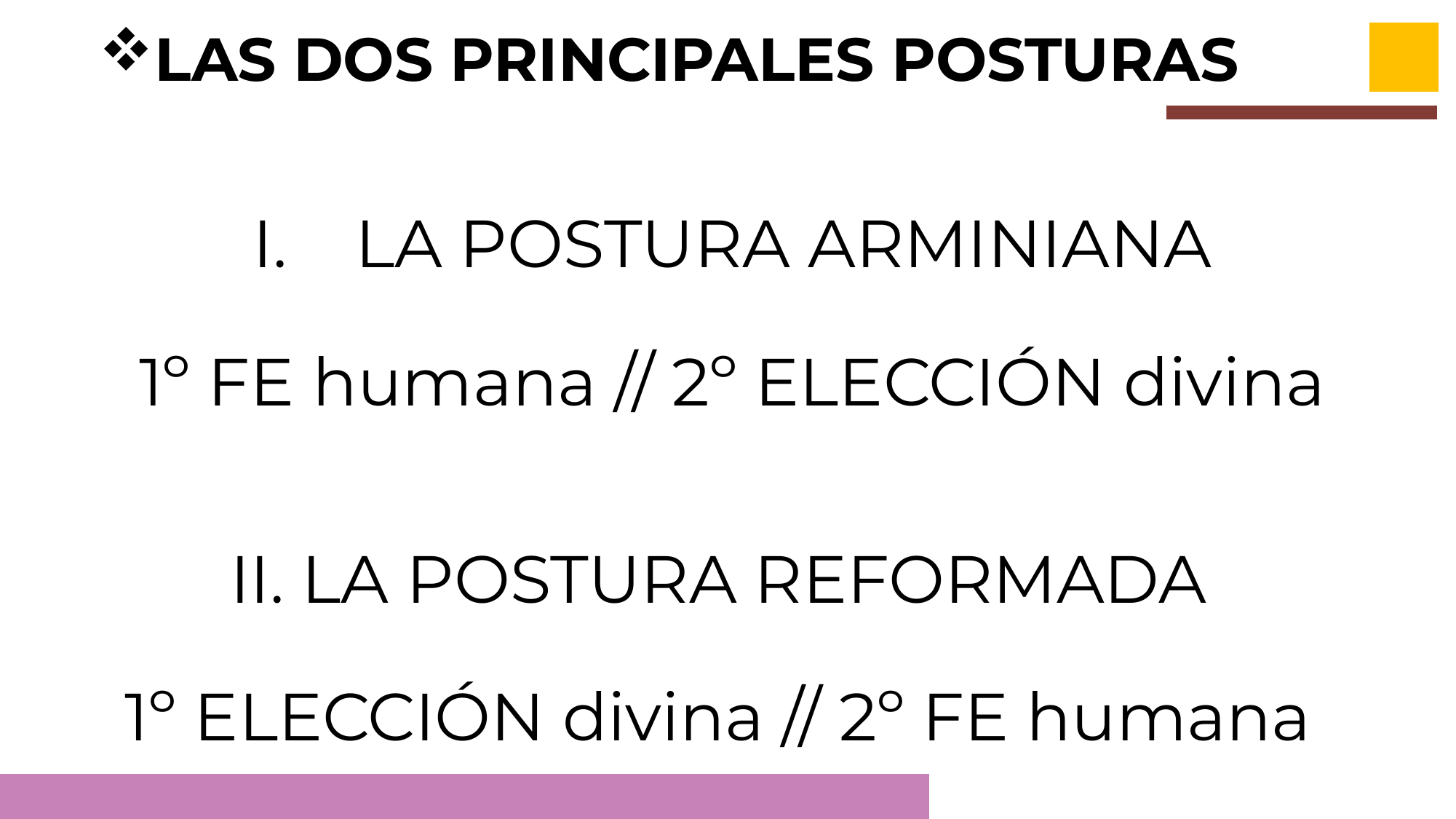

LAS DOS PRINCIPALES POSTURAS

LA POSTURA ARMINIANA
1º FE humana // 2º ELECCIÓN divina
II. LA POSTURA REFORMADA
1º ELECCIÓN divina // 2º FE humana